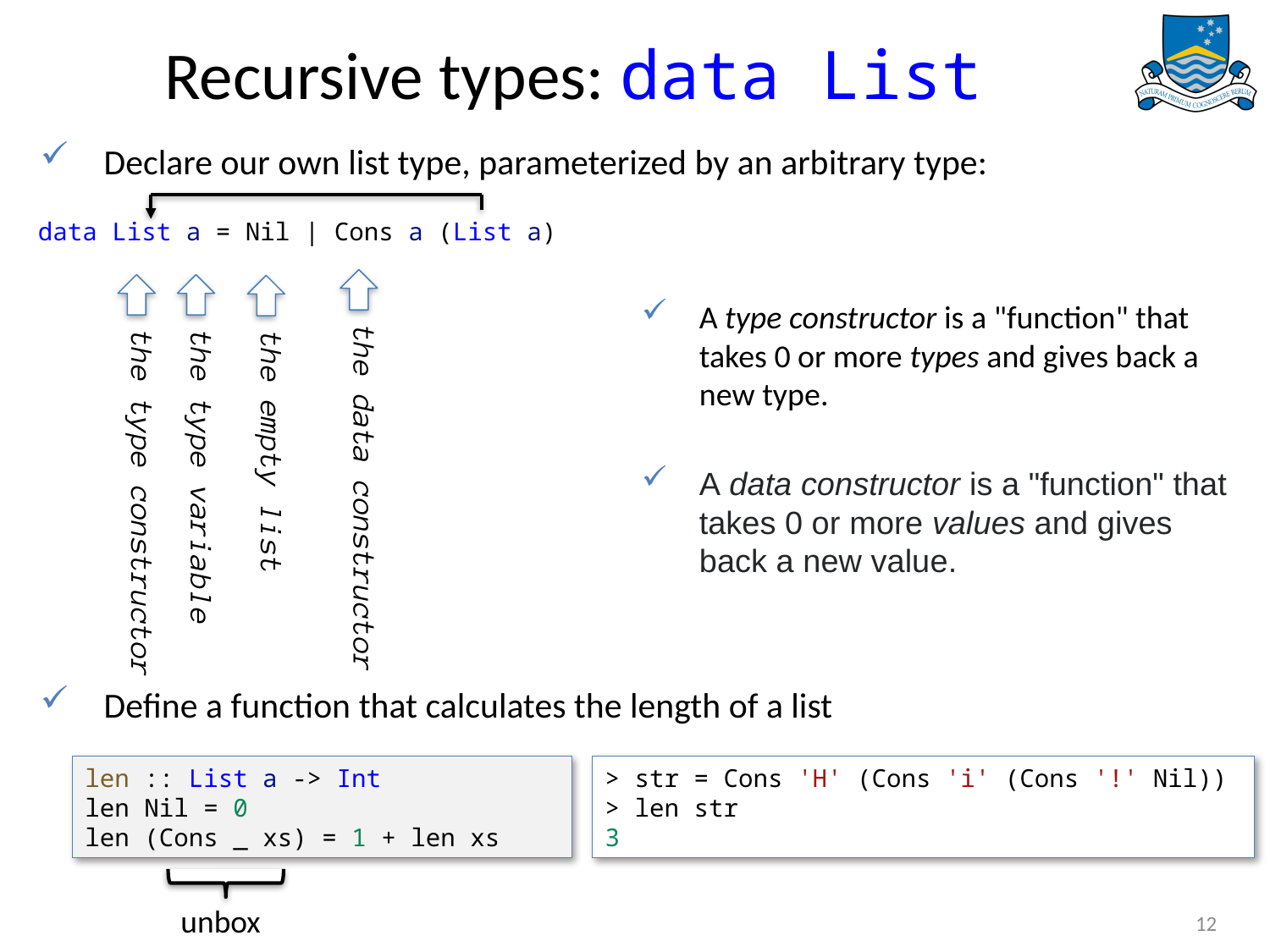

# Recursive types: data List
Declare our own list type, parameterized by an arbitrary type:

Define a function that calculates the length of a list

data List a = Nil | Cons a (List a)

A type constructor is a "function" that takes 0 or more types and gives back a new type.

A data constructor is a "function" that takes 0 or more values and gives back a new value.
the empty list
the type variable
the data constructor
the type constructor
len :: List a -> Int
len Nil = 0
len (Cons _ xs) = 1 + len xs
> str = Cons 'H' (Cons 'i' (Cons '!' Nil))
> len str
3

unbox
12